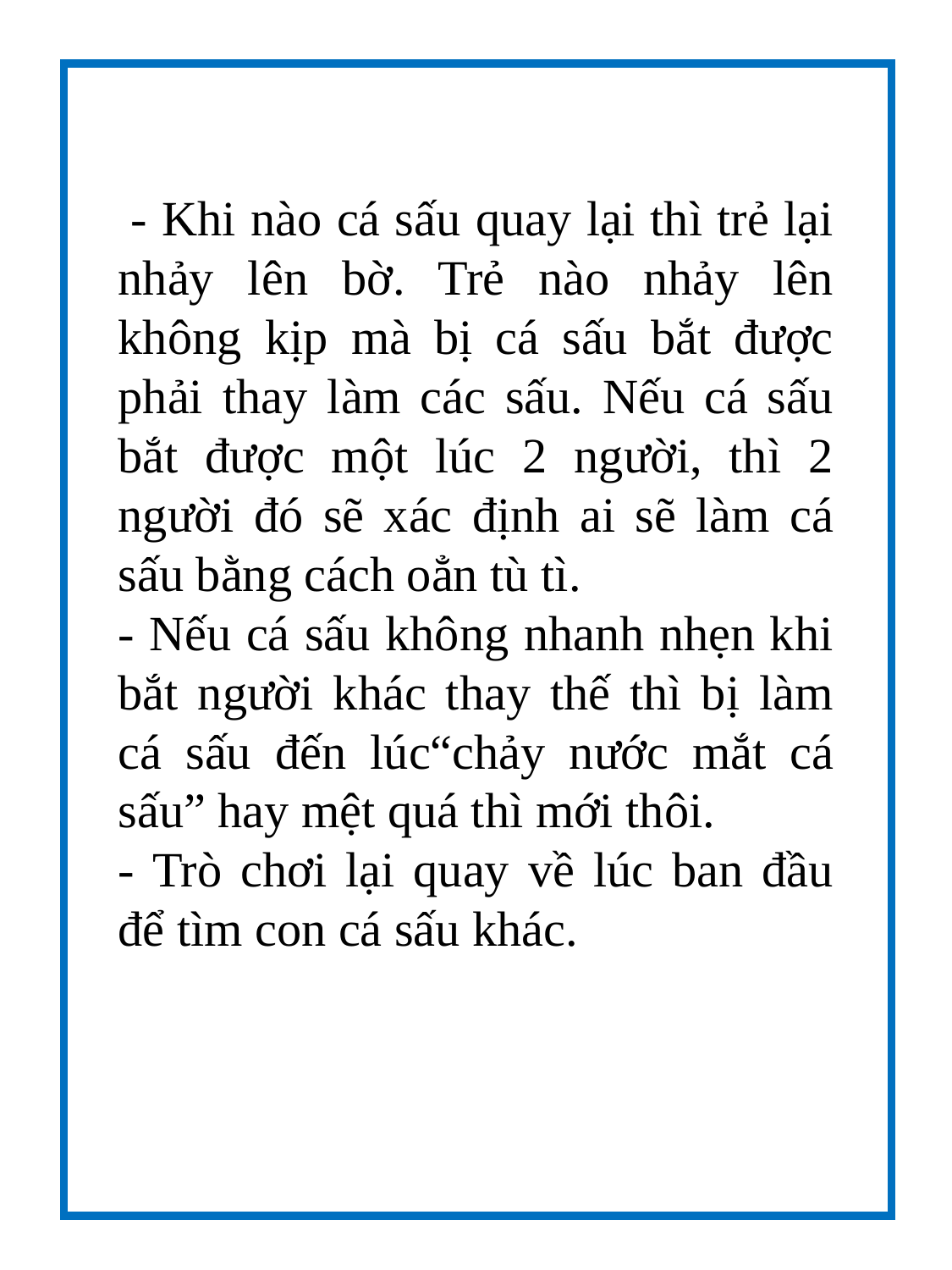

- Khi nào cá sấu quay lại thì trẻ lại nhảy lên bờ. Trẻ nào nhảy lên không kịp mà bị cá sấu bắt được phải thay làm các sấu. Nếu cá sấu bắt được một lúc 2 người, thì 2 người đó sẽ xác định ai sẽ làm cá sấu bằng cách oẳn tù tì.
- Nếu cá sấu không nhanh nhẹn khi bắt người khác thay thế thì bị làm cá sấu đến lúc“chảy nước mắt cá sấu” hay mệt quá thì mới thôi.
- Trò chơi lại quay về lúc ban đầu để tìm con cá sấu khác.